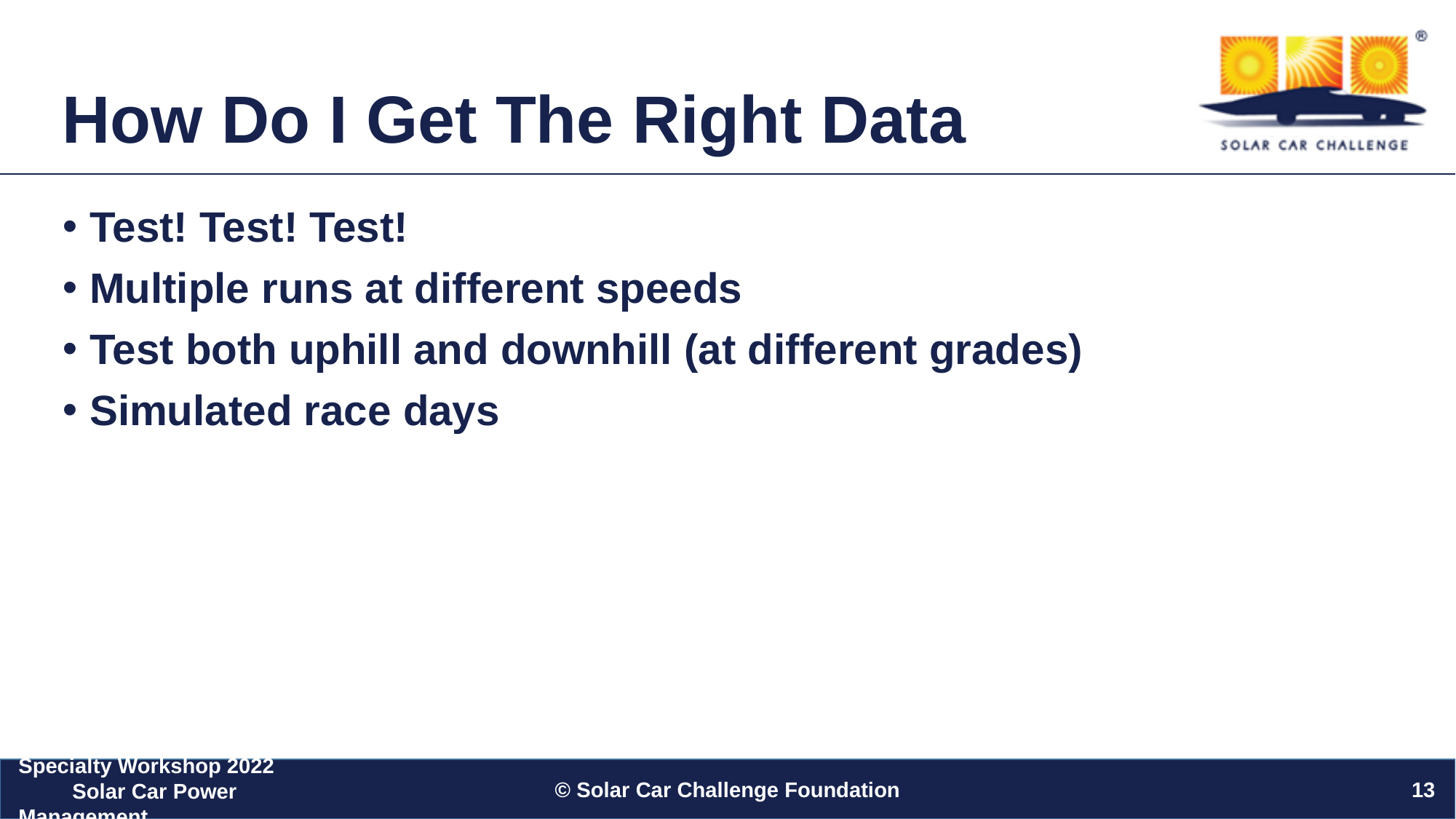

# How Do I Get The Right Data
Test! Test! Test!
Multiple runs at different speeds
Test both uphill and downhill (at different grades)
Simulated race days
© Solar Car Challenge Foundation
13
Specialty Workshop 2022                         Solar Car Power Management